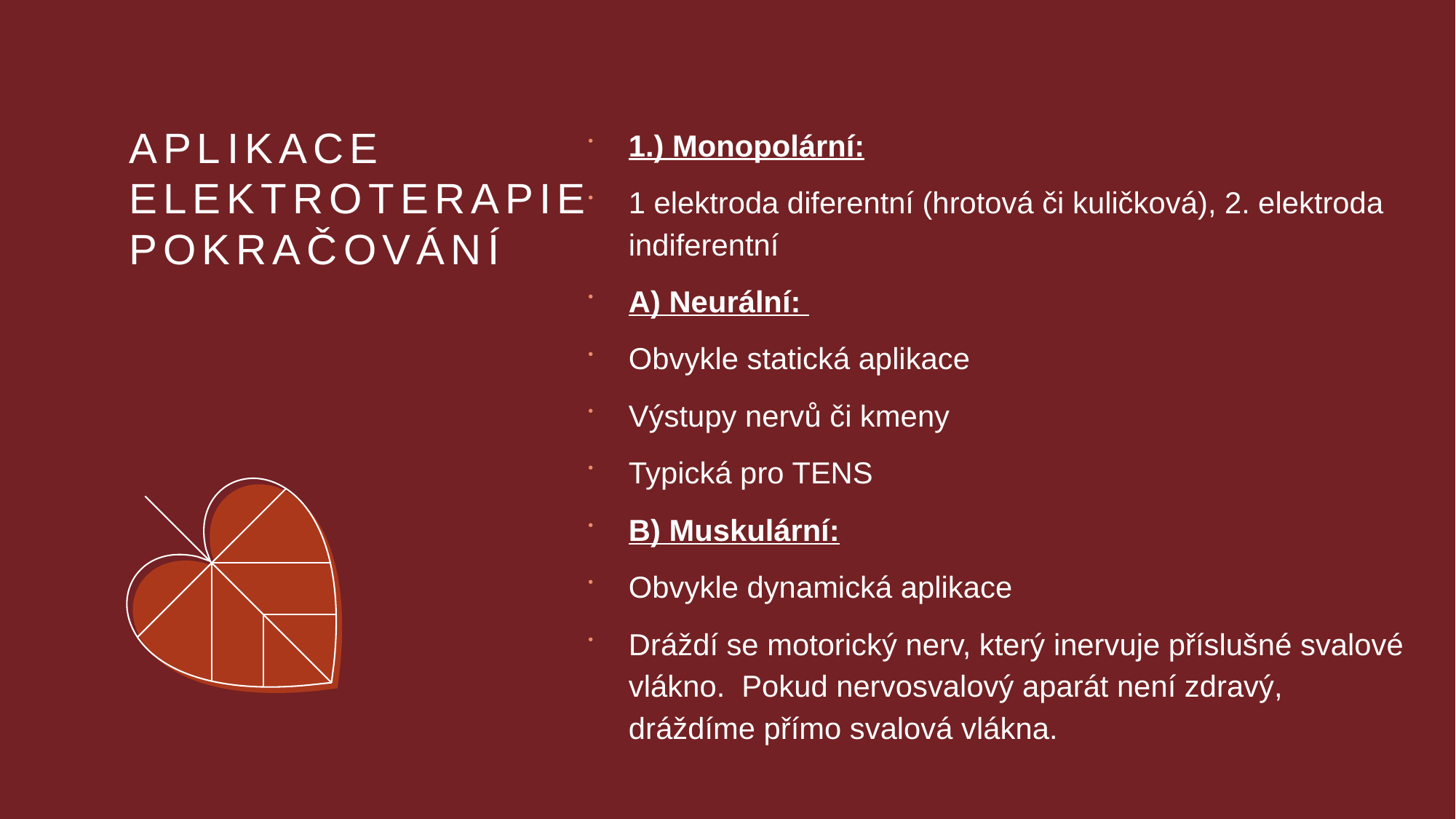

1.) Monopolární:
1 elektroda diferentní (hrotová či kuličková), 2. elektroda indiferentní
A) Neurální:
Obvykle statická aplikace
Výstupy nervů či kmeny
Typická pro TENS
B) Muskulární:
Obvykle dynamická aplikace
Dráždí se motorický nerv, který inervuje příslušné svalové vlákno.  Pokud nervosvalový aparát není zdravý, dráždíme přímo svalová vlákna.
# APLIKACE ELEKTROTERAPIE POKRAČOVÁNÍ